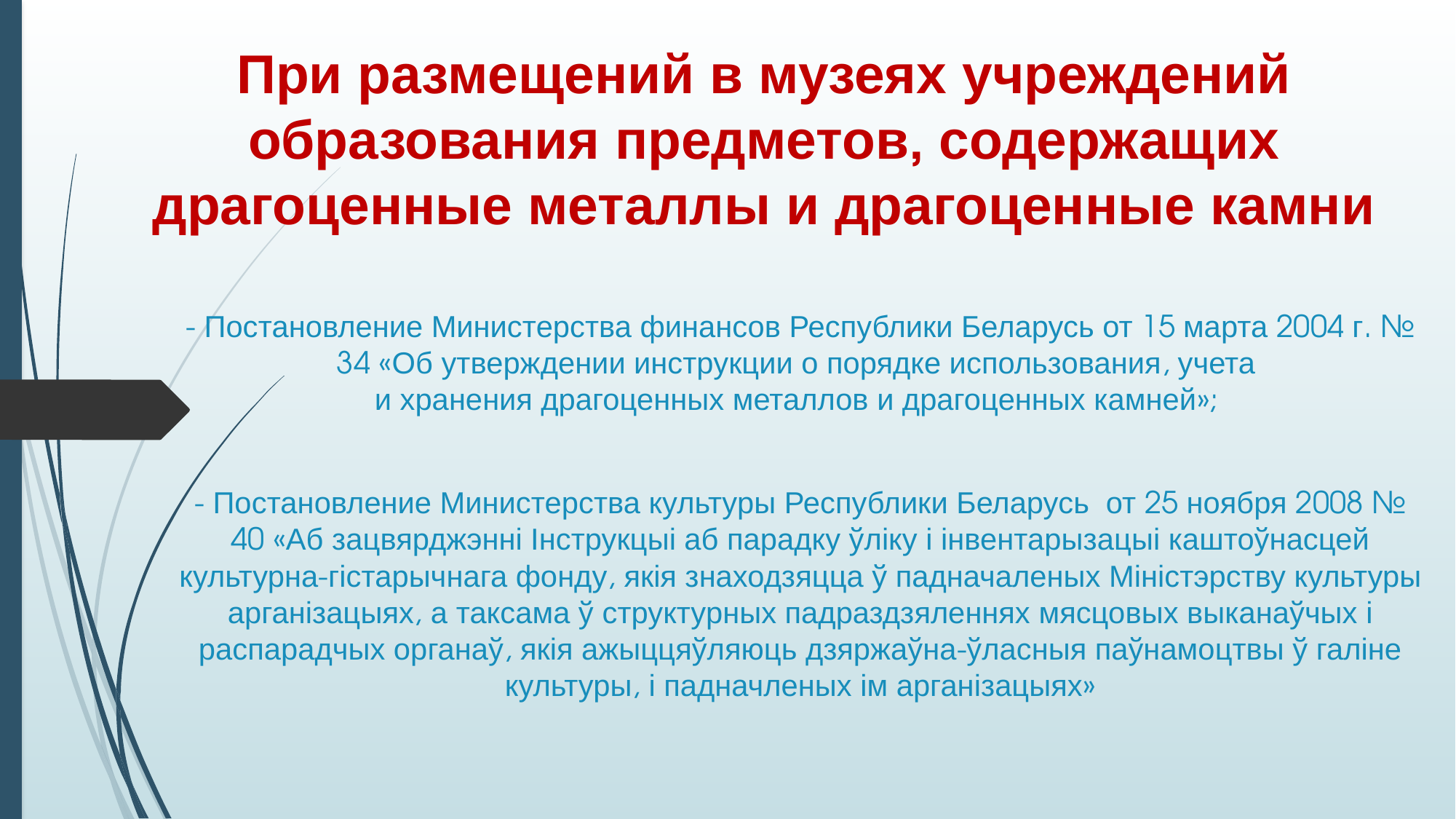

# При размещений в музеях учреждений образования предметов, содержащих драгоценные металлы и драгоценные камни
- Постановление Министерства финансов Республики Беларусь от 15 марта 2004 г. № 34 «Об утверждении инструкции о порядке использования, учета
и хранения драгоценных металлов и драгоценных камней»;

- Постановление Министерства культуры Республики Беларусь  от 25 ноября 2008 № 40 «Аб зацвярджэнні Інструкцыі аб парадку ўліку і інвентарызацыі каштоўнасцей культурна-гістарычнага фонду, якія знаходзяцца ў падначаленых Міністэрству культуры арганізацыях, а таксама ў структурных падраздзяленнях мясцовых выканаўчых і распарадчых органаў, якія ажыццяўляюць дзяржаўна-ўласныя паўнамоцтвы ў галіне культуры, і падначленых ім арганізацыях»